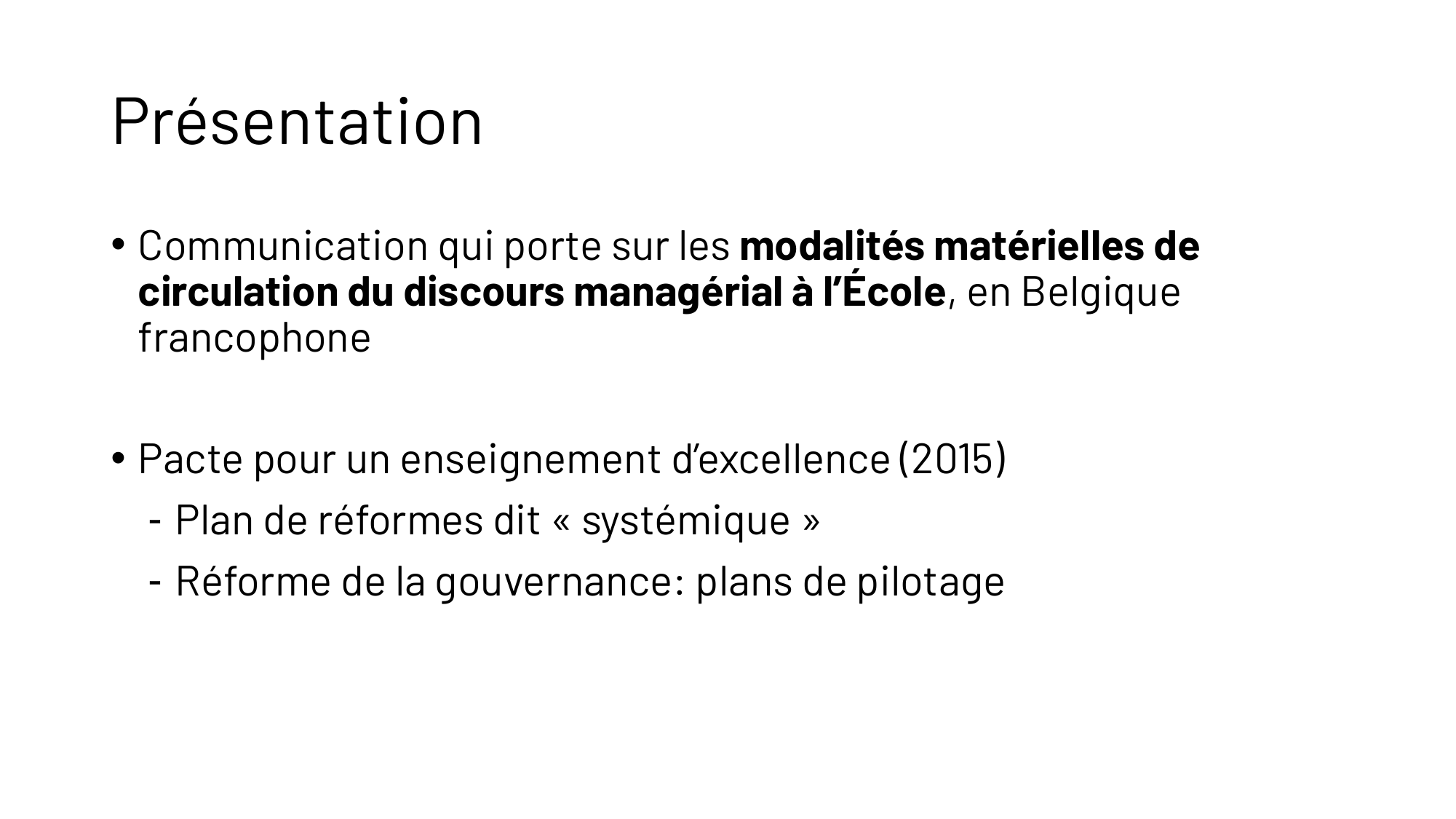

# Présentation
Communication qui porte sur les modalités matérielles de circulation du discours managérial à l’École, en Belgique francophone

Pacte pour un enseignement d’excellence (2015)
Plan de réformes dit « systémique »
Réforme de la gouvernance: plans de pilotage